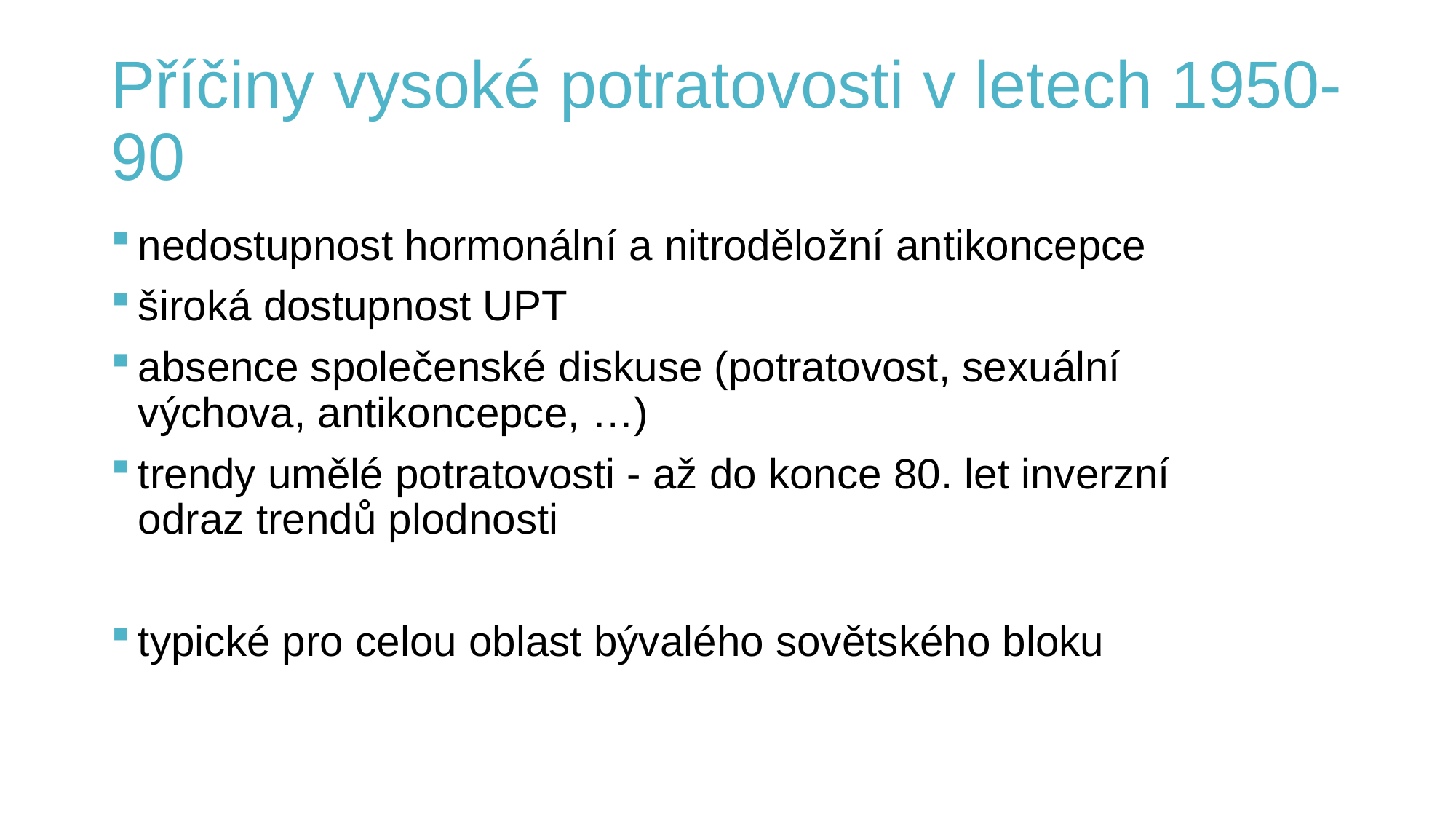

# Příčiny vysoké potratovosti v letech 1950-90
nedostupnost hormonální a nitroděložní antikoncepce
široká dostupnost UPT
absence společenské diskuse (potratovost, sexuální výchova, antikoncepce, …)
trendy umělé potratovosti - až do konce 80. let inverzní odraz trendů plodnosti

typické pro celou oblast bývalého sovětského bloku